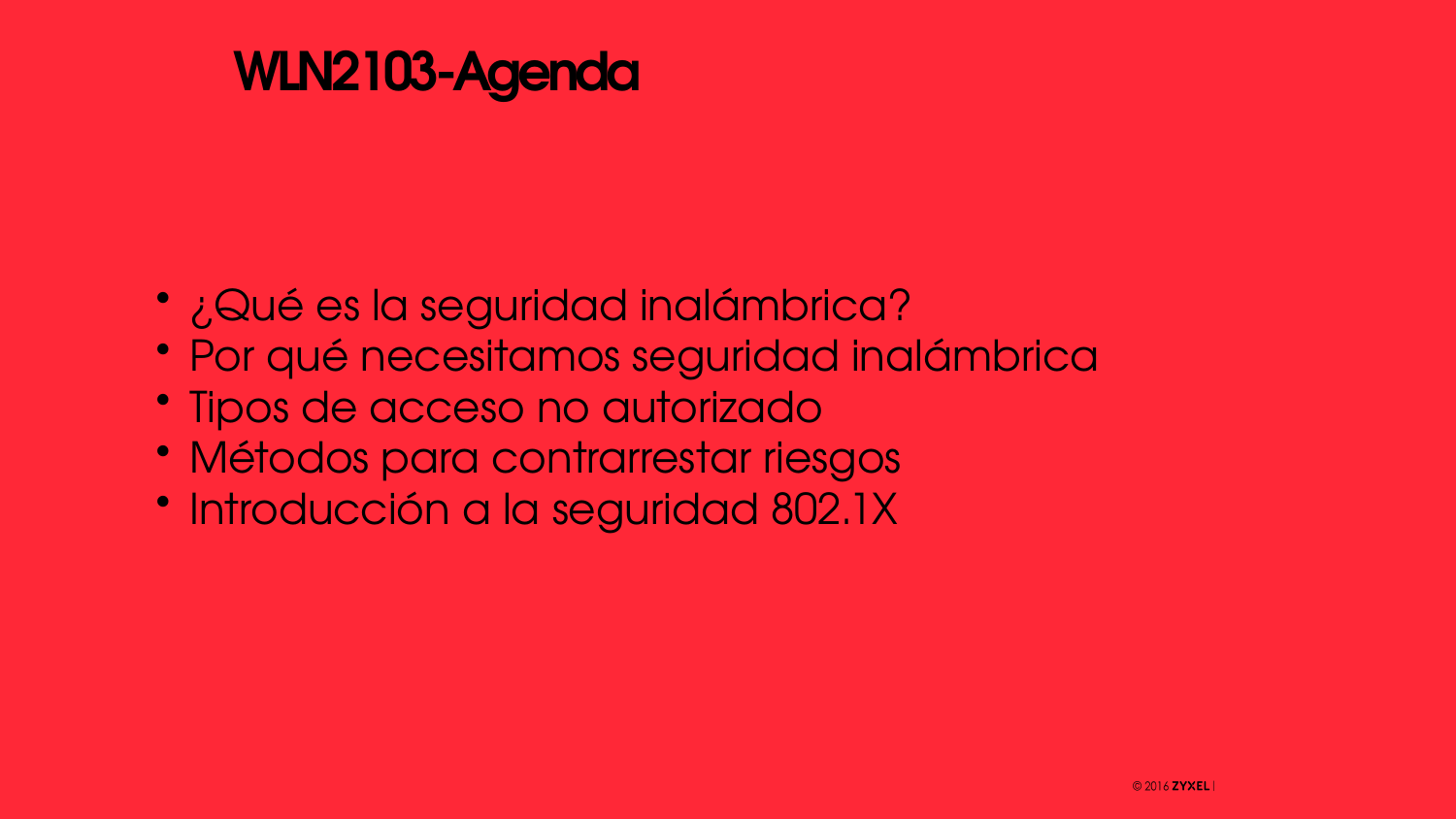

# WLN2103-Agenda
¿Qué es la seguridad inalámbrica?
Por qué necesitamos seguridad inalámbrica
Tipos de acceso no autorizado
Métodos para contrarrestar riesgos
Introducción a la seguridad 802.1X
29